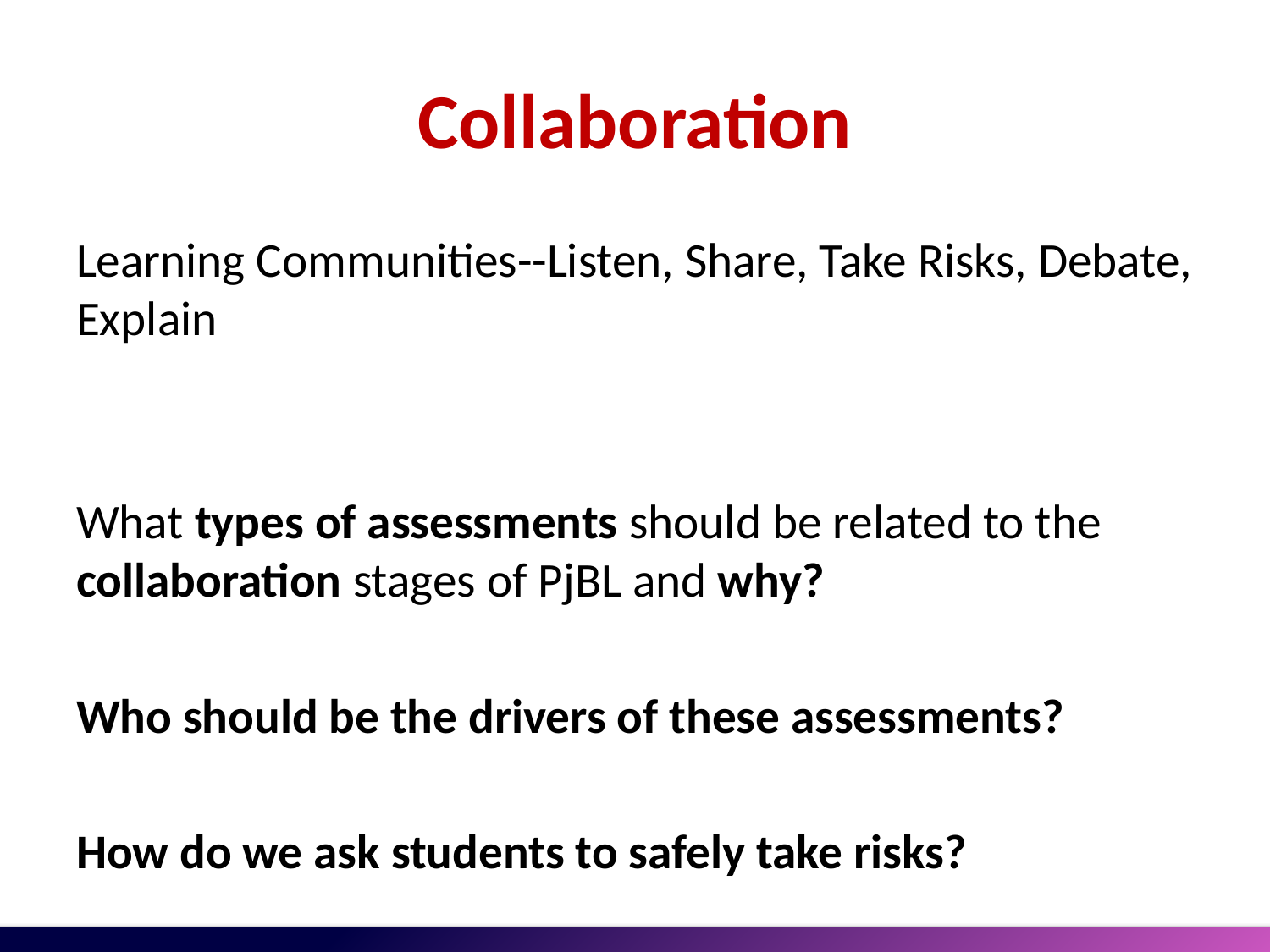

# Collaboration
Learning Communities--Listen, Share, Take Risks, Debate, Explain

What types of assessments should be related to the collaboration stages of PjBL and why?

Who should be the drivers of these assessments?

How do we ask students to safely take risks?